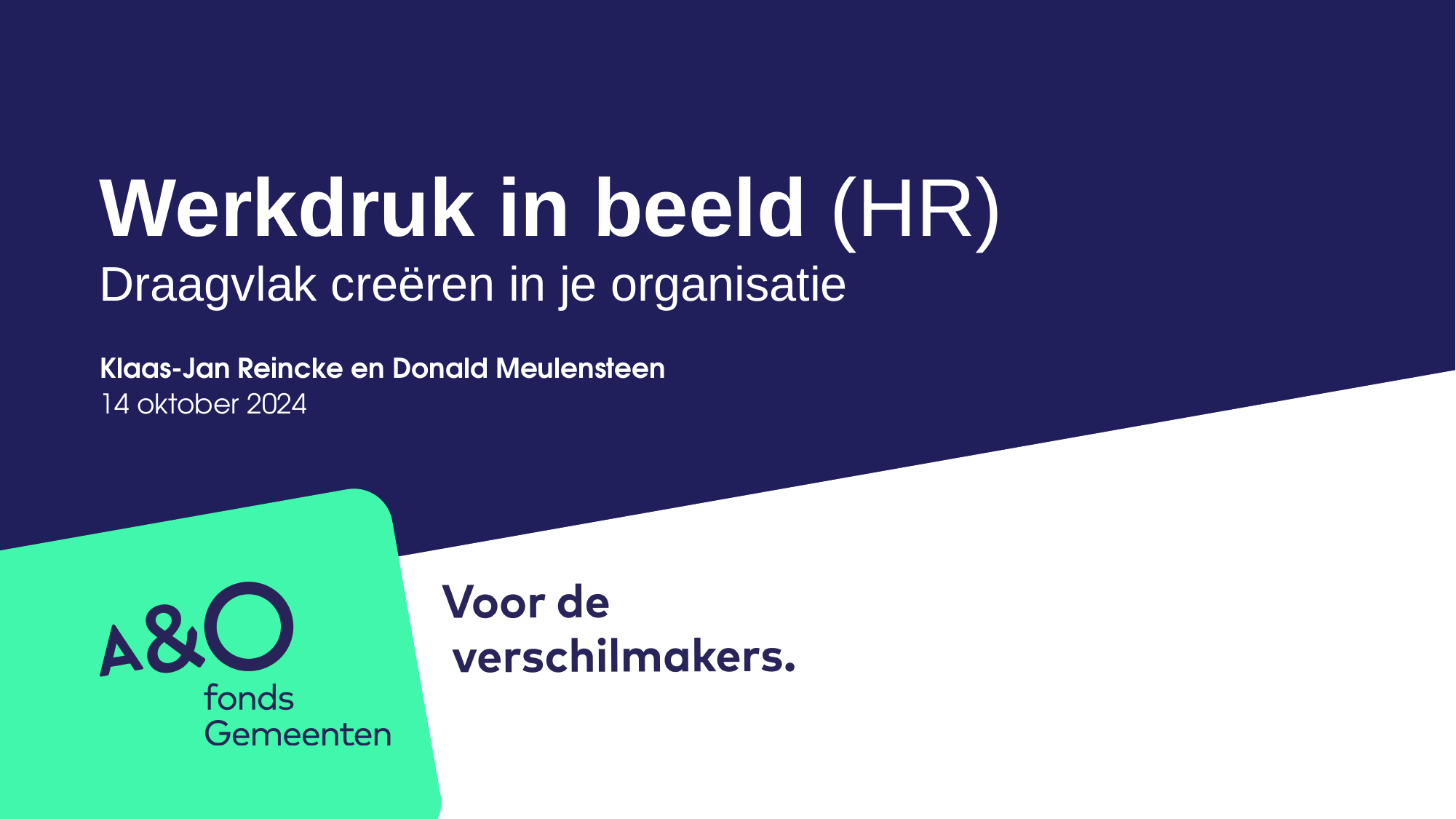

# Werkdruk in beeld (HR) Draagvlak creëren in je organisatie
Klaas-Jan Reincke en Donald Meulensteen
14 oktober 2024